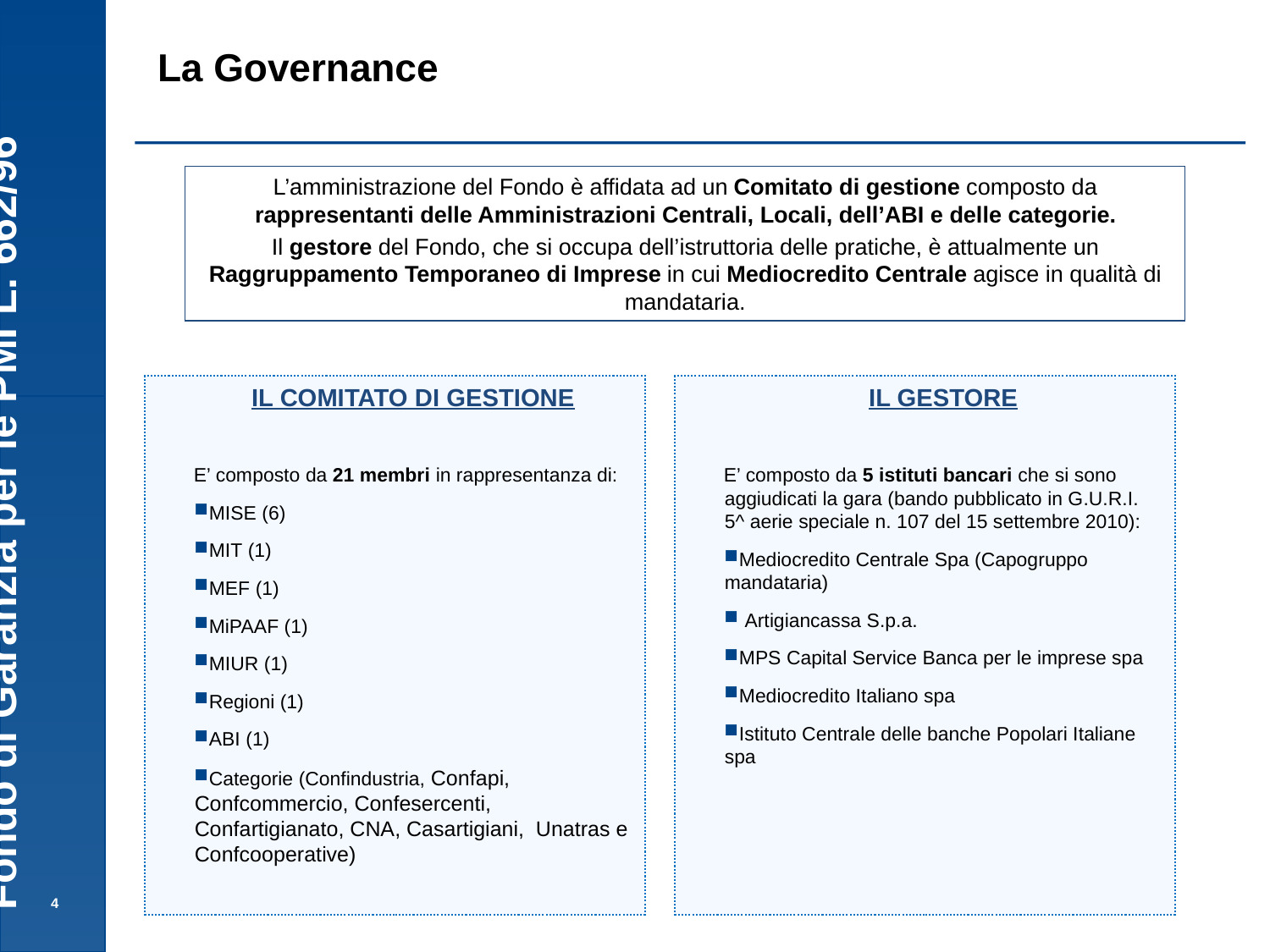

# La Governance
L’amministrazione del Fondo è affidata ad un Comitato di gestione composto da rappresentanti delle Amministrazioni Centrali, Locali, dell’ABI e delle categorie.
Il gestore del Fondo, che si occupa dell’istruttoria delle pratiche, è attualmente un Raggruppamento Temporaneo di Imprese in cui Mediocredito Centrale agisce in qualità di mandataria.

IL COMITATO DI GESTIONE

E’ composto da 21 membri in rappresentanza di:
MISE (6)
MIT (1)
MEF (1)
MiPAAF (1)
MIUR (1)
Regioni (1)
ABI (1)
Categorie (Confindustria, Confapi, Confcommercio, Confesercenti, Confartigianato, CNA, Casartigiani,  Unatras e Confcooperative)

IL GESTORE

E’ composto da 5 istituti bancari che si sono aggiudicati la gara (bando pubblicato in G.U.R.I. 5^ aerie speciale n. 107 del 15 settembre 2010):
Mediocredito Centrale Spa (Capogruppo mandataria)
 Artigiancassa S.p.a.
MPS Capital Service Banca per le imprese spa
Mediocredito Italiano spa
Istituto Centrale delle banche Popolari Italiane spa

4